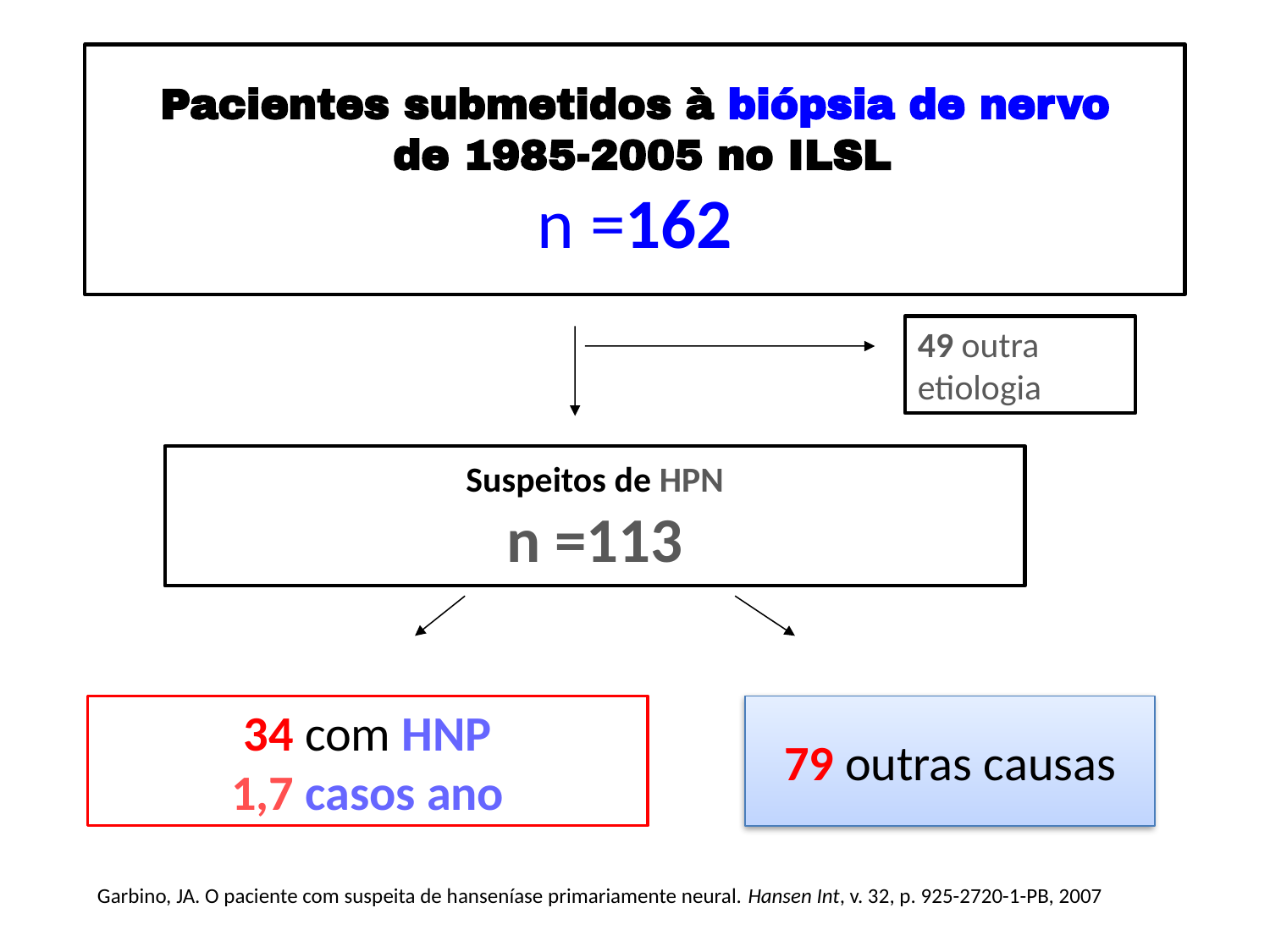

Pacientes submetidos à biópsia de nervo
 de 1985-2005 no ILSL
n =162
49 outra etiologia

Suspeitos de HPN
n =113

79 outras causas

34 com HNP
1,7 casos ano

Garbino, JA. O paciente com suspeita de hanseníase primariamente neural. Hansen Int, v. 32, p. 925-2720-1-PB, 2007